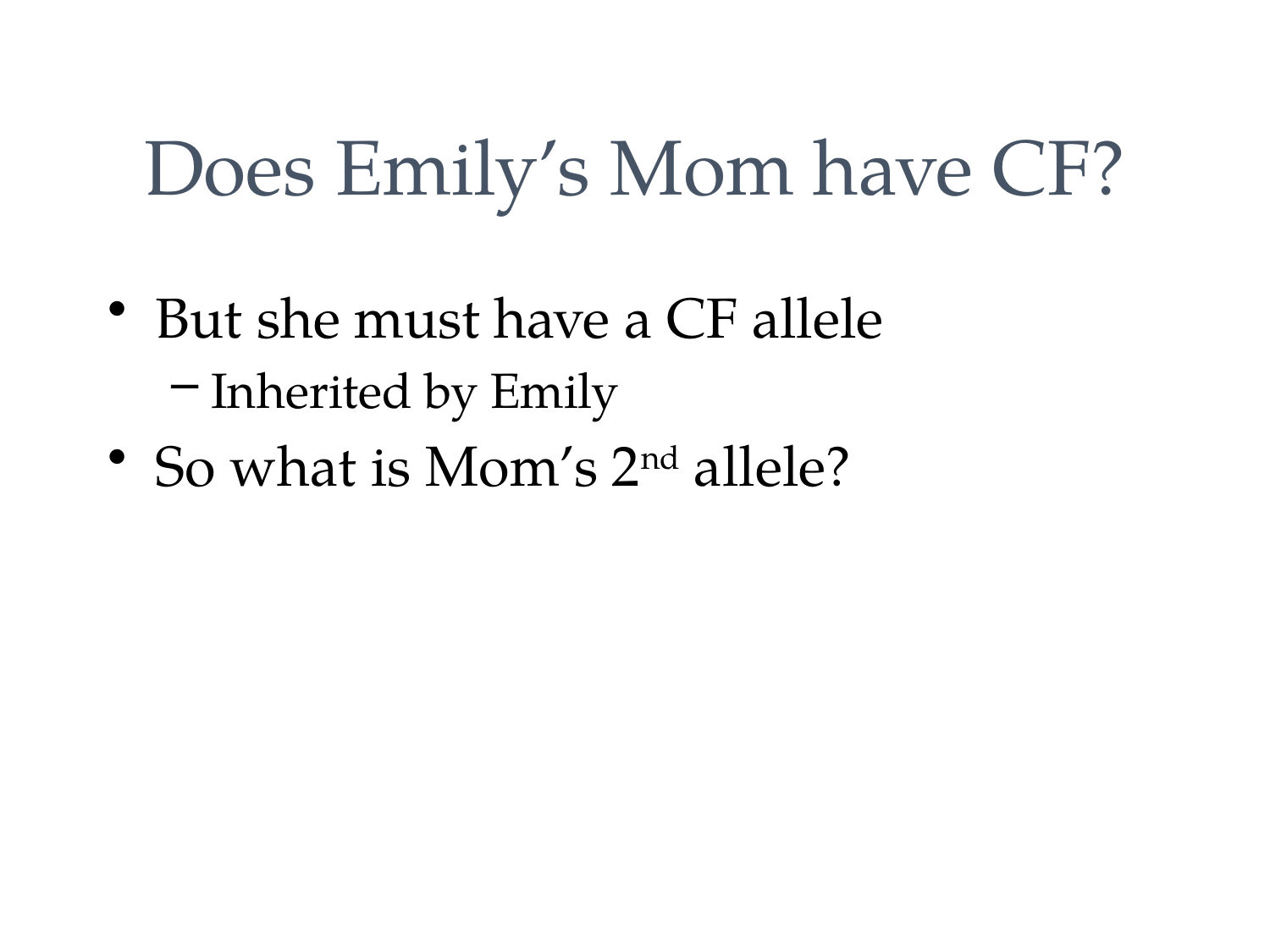

# Does Emily’s Mom have CF?
But she must have a CF allele
Inherited by Emily
So what is Mom’s 2nd allele?